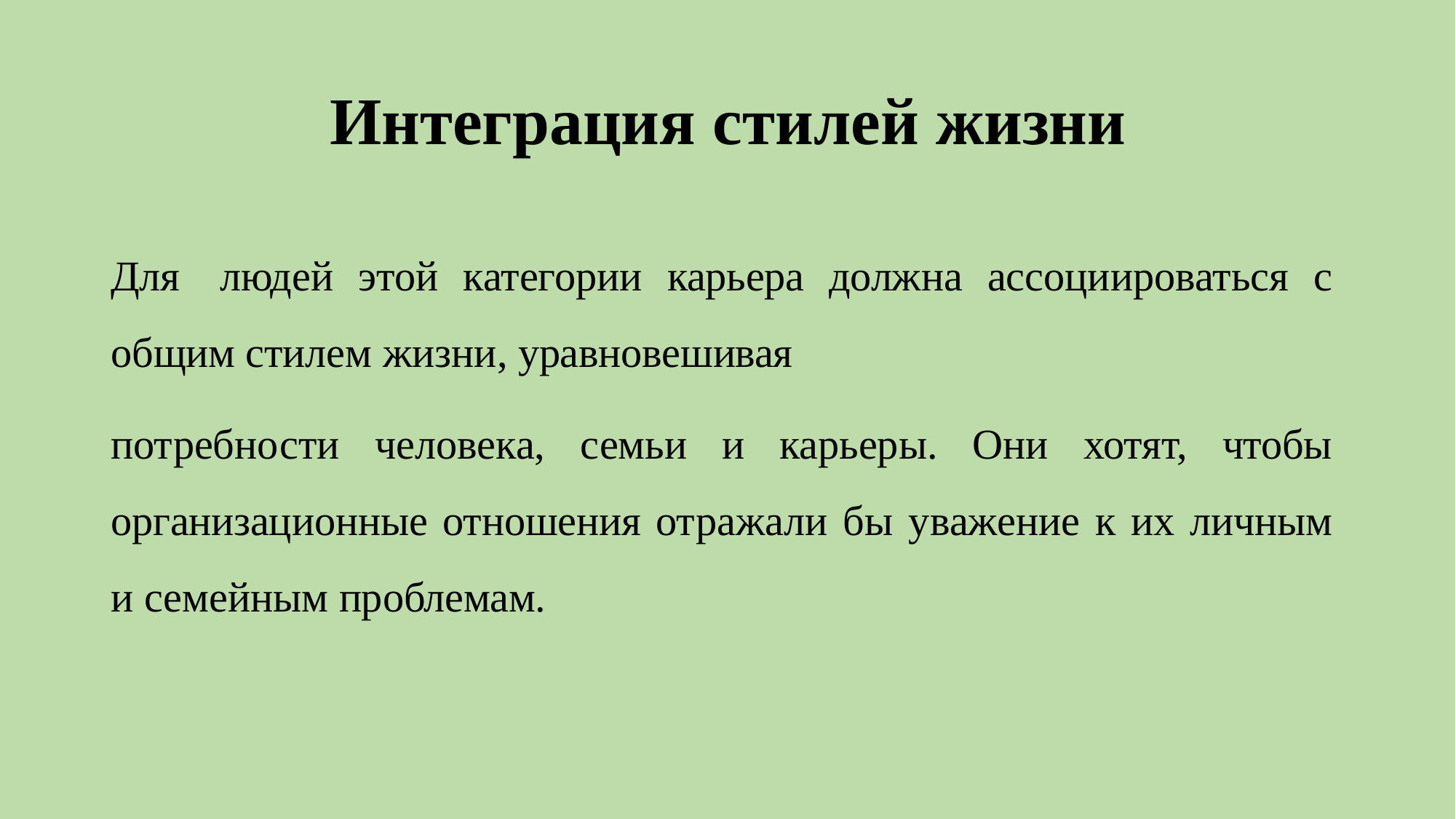

# Интеграция стилей жизни
Для	людей этой категории карьера должна ассоциироваться с общим стилем жизни, уравновешивая
потребности человека, семьи и карьеры. Они хотят, чтобы организационные отношения отражали бы уважение к их личным и семейным проблемам.